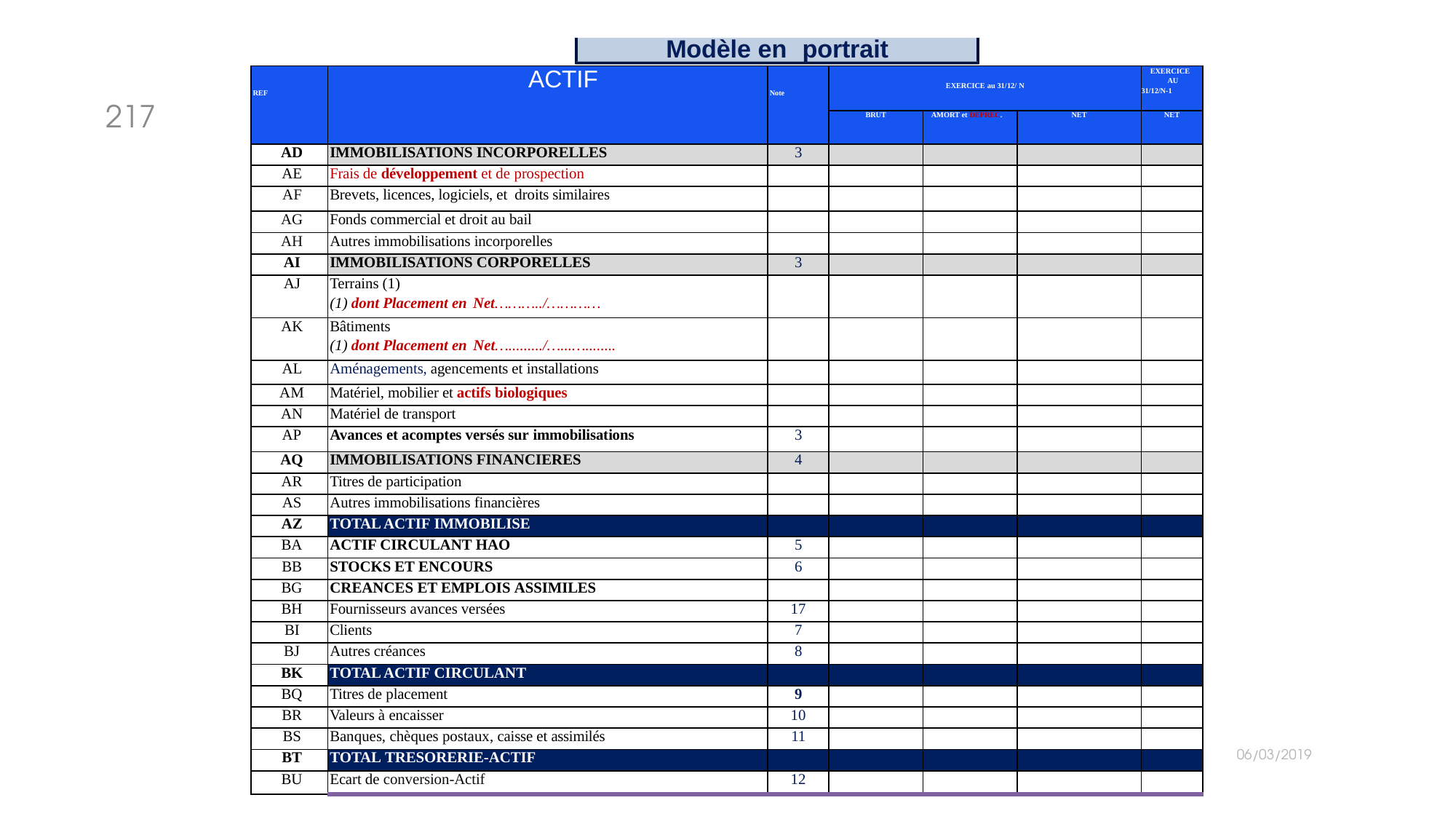

Modèle en	portrait

| REF | ACTIF | Note | EXERCICE au 31/12/ N |  |  | EXERCICE AU 31/12/N-1 |
| --- | --- | --- | --- | --- | --- | --- |
|  |  |  | BRUT | AMORT et DEPREC. | NET | NET |
| AD | IMMOBILISATIONS INCORPORELLES | 3 |  |  |  |  |
| AE | Frais de développement et de prospection |  |  |  |  |  |
| AF | Brevets, licences, logiciels, et droits similaires |  |  |  |  |  |
| AG | Fonds commercial et droit au bail |  |  |  |  |  |
| AH | Autres immobilisations incorporelles |  |  |  |  |  |
| AI | IMMOBILISATIONS CORPORELLES | 3 |  |  |  |  |
| AJ | Terrains (1) (1) dont Placement en Net………../………… |  |  |  |  |  |
| AK | Bâtiments (1) dont Placement en Net…........./…...…........ |  |  |  |  |  |
| AL | Aménagements, agencements et installations |  |  |  |  |  |
| AM | Matériel, mobilier et actifs biologiques |  |  |  |  |  |
| AN | Matériel de transport |  |  |  |  |  |
| AP | Avances et acomptes versés sur immobilisations | 3 |  |  |  |  |
| AQ | IMMOBILISATIONS FINANCIERES | 4 |  |  |  |  |
| AR | Titres de participation |  |  |  |  |  |
| AS | Autres immobilisations financières |  |  |  |  |  |
| AZ | TOTAL ACTIF IMMOBILISE |  |  |  |  |  |
| BA | ACTIF CIRCULANT HAO | 5 |  |  |  |  |
| BB | STOCKS ET ENCOURS | 6 |  |  |  |  |
| BG | CREANCES ET EMPLOIS ASSIMILES |  |  |  |  |  |
| BH | Fournisseurs avances versées | 17 |  |  |  |  |
| BI | Clients | 7 |  |  |  |  |
| BJ | Autres créances | 8 |  |  |  |  |
| BK | TOTAL ACTIF CIRCULANT |  |  |  |  |  |
| BQ | Titres de placement | 9 |  |  |  |  |
| BR | Valeurs à encaisser | 10 |  |  |  |  |
| BS | Banques, chèques postaux, caisse et assimilés | 11 |  |  |  |  |
| BT | TOTAL TRESORERIE-ACTIF |  |  |  |  |  |
| BU | Ecart de conversion-Actif | 12 |  |  |  |  |

ACTIF
217

06/03/2019